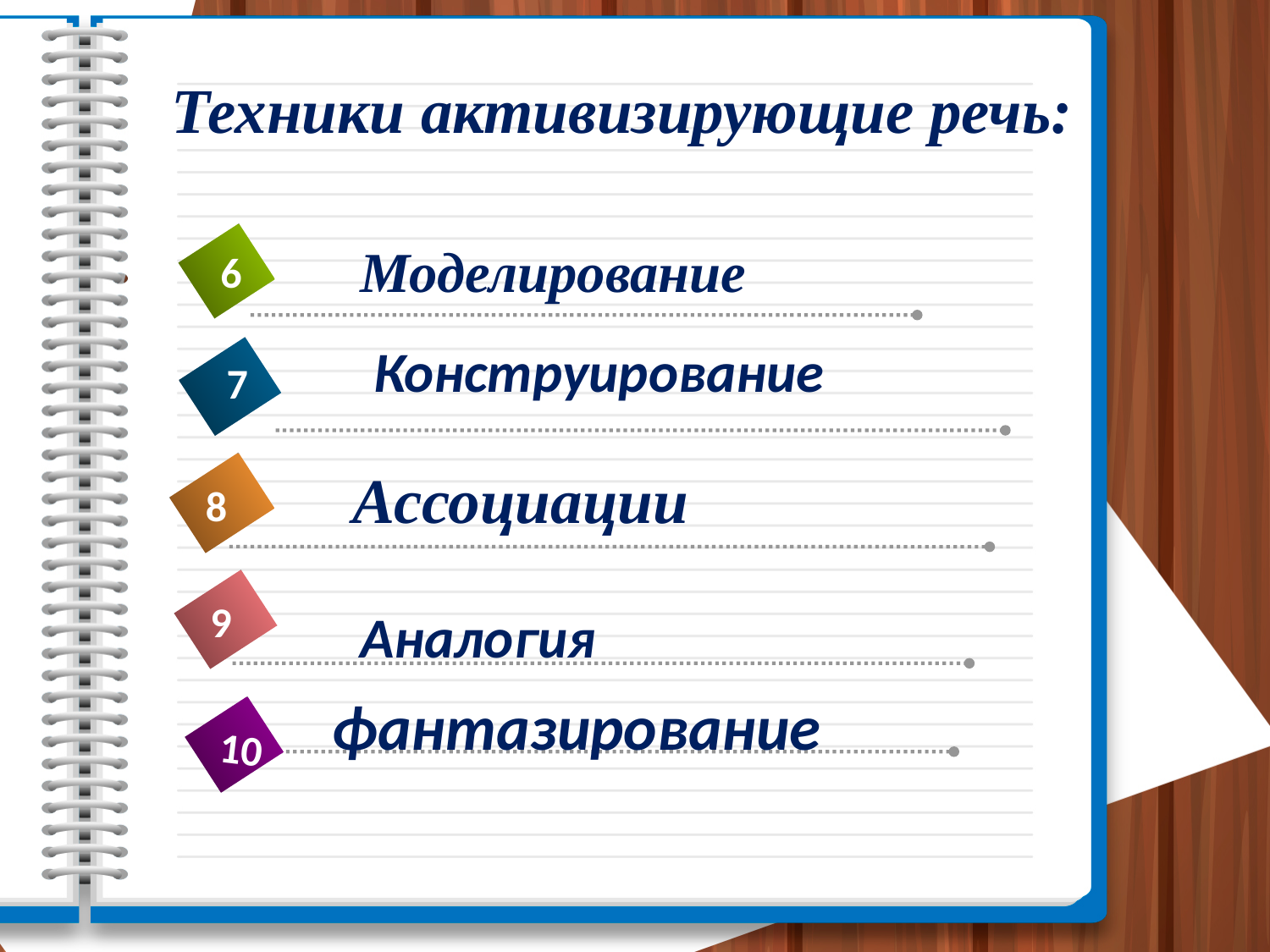

# Техники активизирующие речь:
Моделирование

6

Конструирование

7

Ассоциации

8

9
Аналогия

фантазирование

10